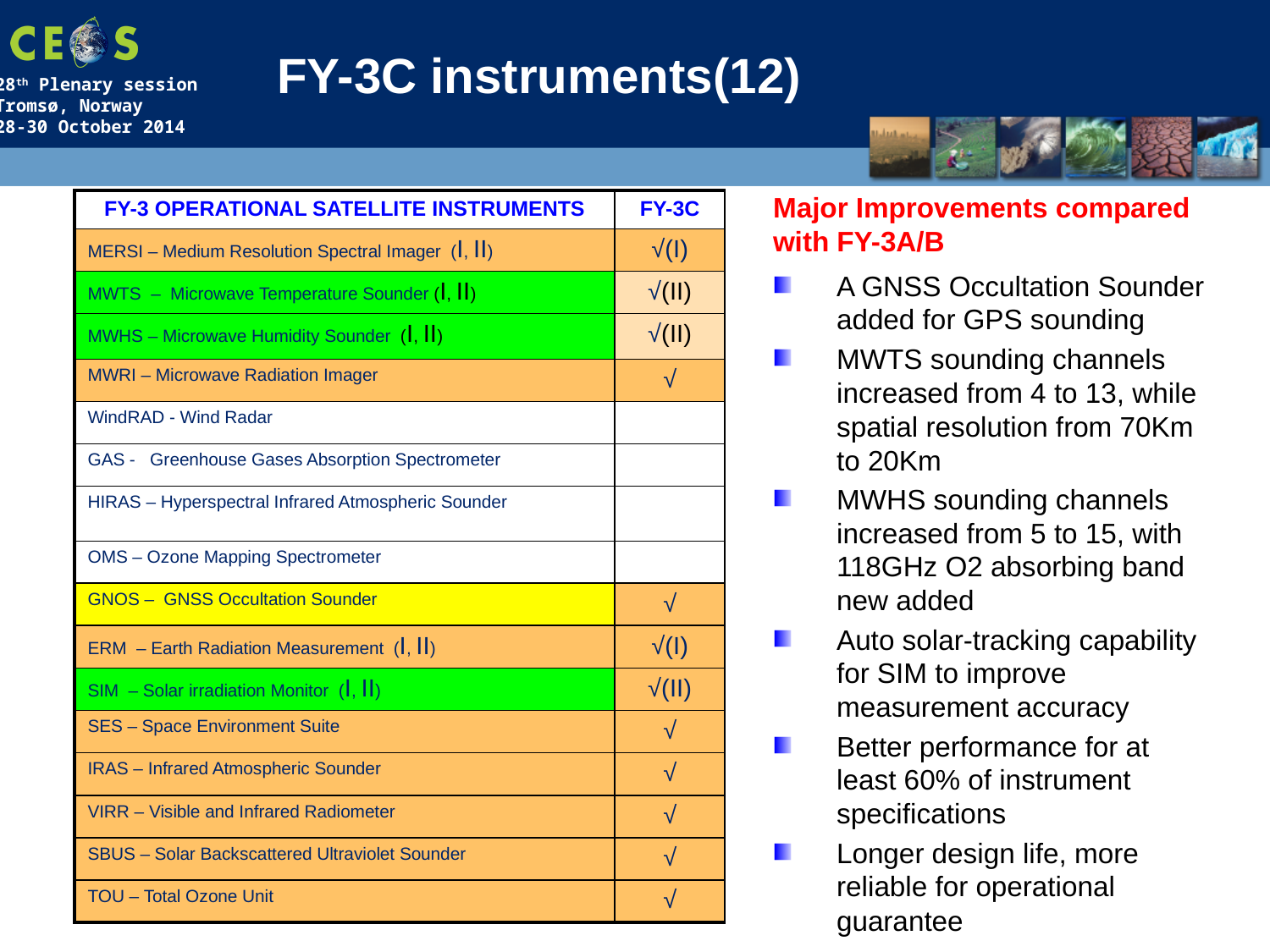

FY-3C instruments(12)
Major Improvements compared with FY-3A/B
A GNSS Occultation Sounder added for GPS sounding
MWTS sounding channels increased from 4 to 13, while spatial resolution from 70Km to 20Km
MWHS sounding channels increased from 5 to 15, with 118GHz O2 absorbing band new added
Auto solar-tracking capability  for SIM to improve measurement accuracy
Better performance for at least 60% of instrument specifications
Longer design life, more reliable for operational guarantee
| FY-3 OPERATIONAL SATELLITE INSTRUMENTS | FY-3C |
| --- | --- |
| MERSI – Medium Resolution Spectral Imager (I, II) | √(I) |
| MWTS – Microwave Temperature Sounder (I, II) | √(II) |
| MWHS – Microwave Humidity Sounder (I, II) | √(II) |
| MWRI – Microwave Radiation Imager | √ |
| WindRAD - Wind Radar |  |
| GAS - Greenhouse Gases Absorption Spectrometer |  |
| HIRAS – Hyperspectral Infrared Atmospheric Sounder |  |
| OMS – Ozone Mapping Spectrometer |  |
| GNOS – GNSS Occultation Sounder | √ |
| ERM – Earth Radiation Measurement (I, II) | √(I) |
| SIM – Solar irradiation Monitor (I, II) | √(II) |
| SES – Space Environment Suite | √ |
| IRAS – Infrared Atmospheric Sounder | √ |
| VIRR – Visible and Infrared Radiometer | √ |
| SBUS – Solar Backscattered Ultraviolet Sounder | √ |
| TOU – Total Ozone Unit | √ |